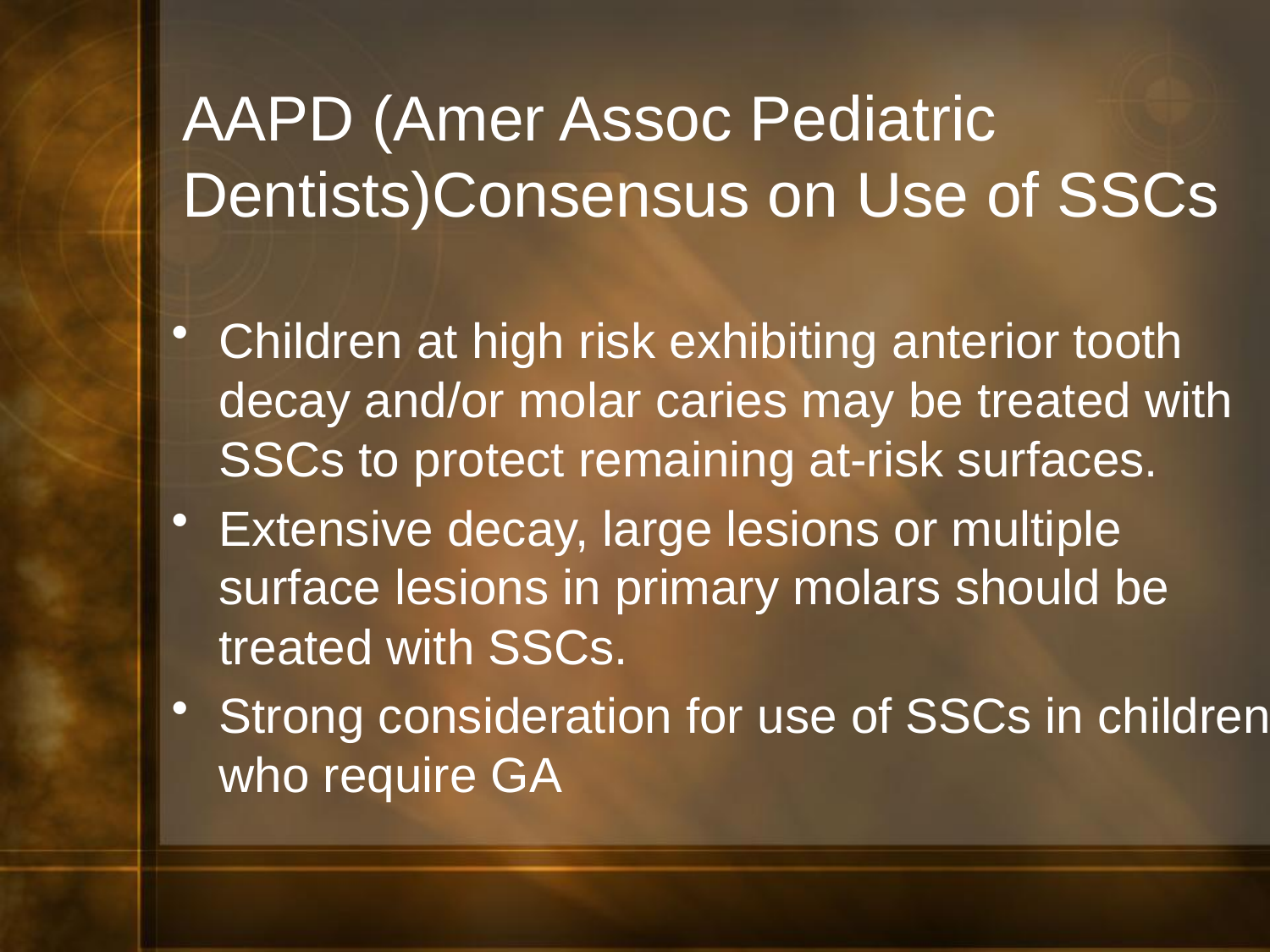

# AAPD (Amer Assoc Pediatric Dentists)Consensus on Use of SSCs
Children at high risk exhibiting anterior tooth decay and/or molar caries may be treated with SSCs to protect remaining at-risk surfaces.
Extensive decay, large lesions or multiple surface lesions in primary molars should be treated with SSCs.
Strong consideration for use of SSCs in children who require GA